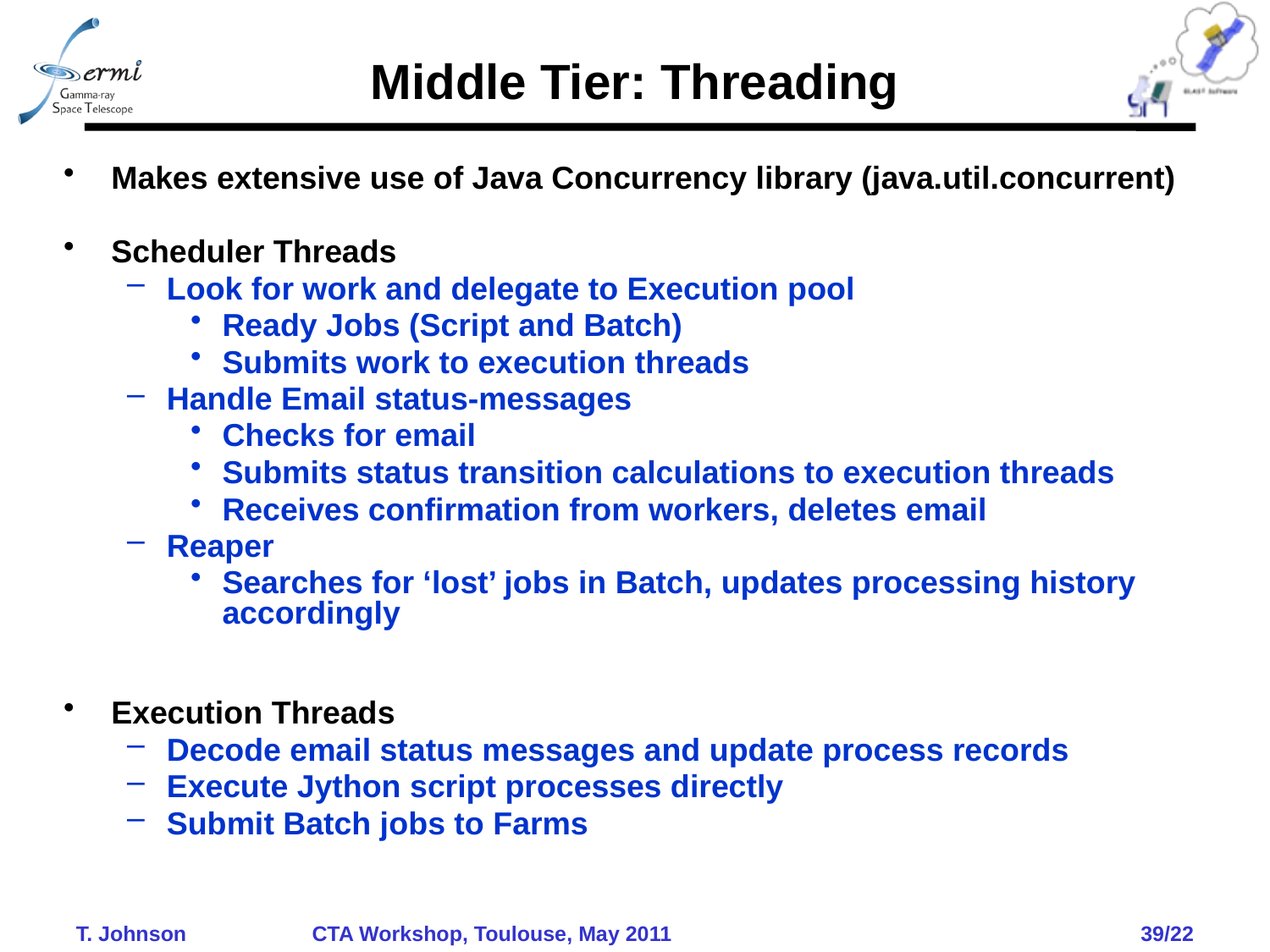

Middle Tier: Threading
Makes extensive use of Java Concurrency library (java.util.concurrent)

Scheduler Threads
Look for work and delegate to Execution pool
Ready Jobs (Script and Batch)
Submits work to execution threads
Handle Email status-messages
Checks for email
Submits status transition calculations to execution threads
Receives confirmation from workers, deletes email
Reaper
Searches for ‘lost’ jobs in Batch, updates processing history accordingly

Execution Threads
Decode email status messages and update process records
Execute Jython script processes directly
Submit Batch jobs to Farms